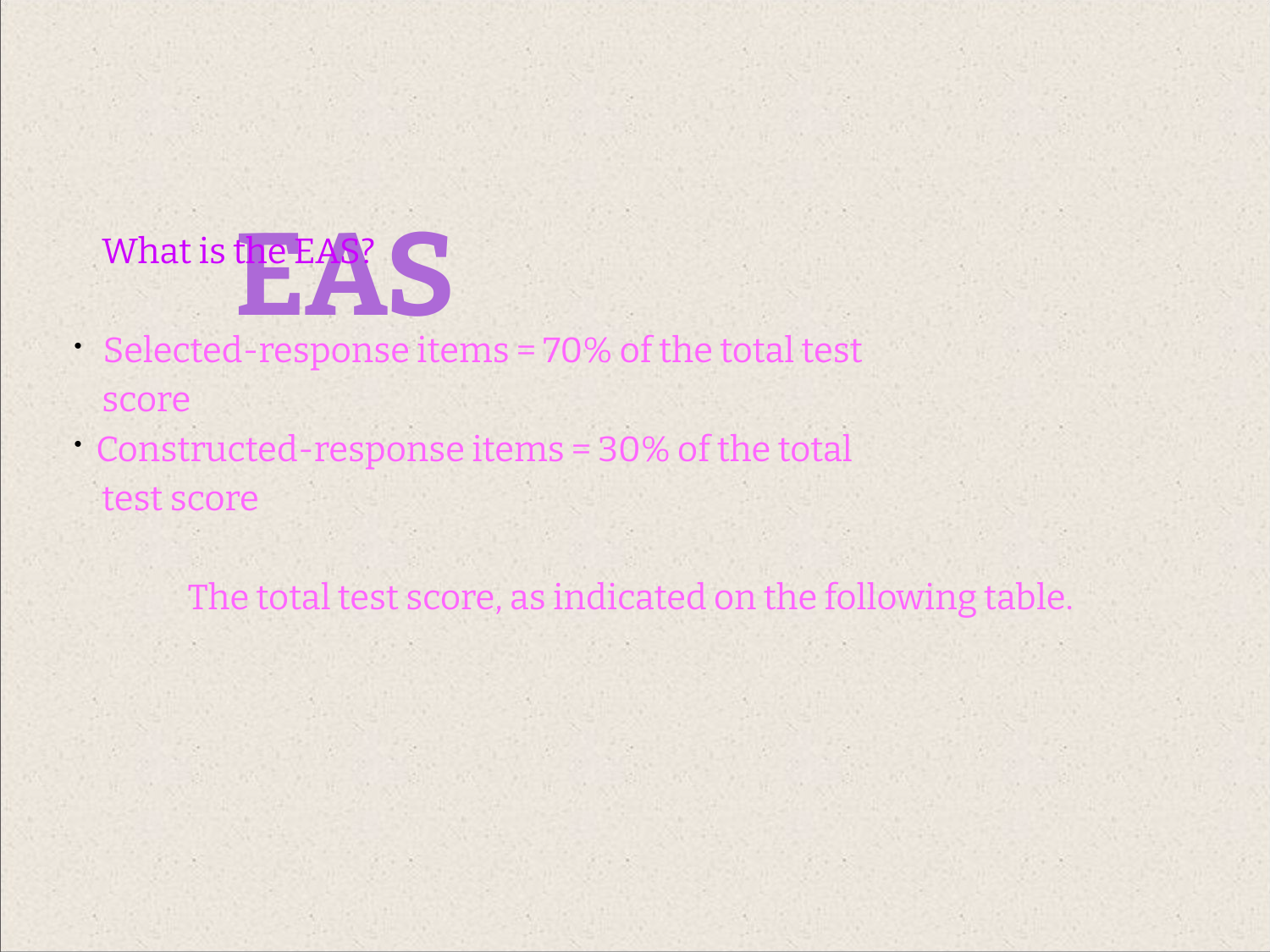

EAS
    What is the EAS?

   Selected-response items = 70% of the total test
    score
  Constructed-response items = 30% of the total
    test score

The total test score, as indicated on the following table.